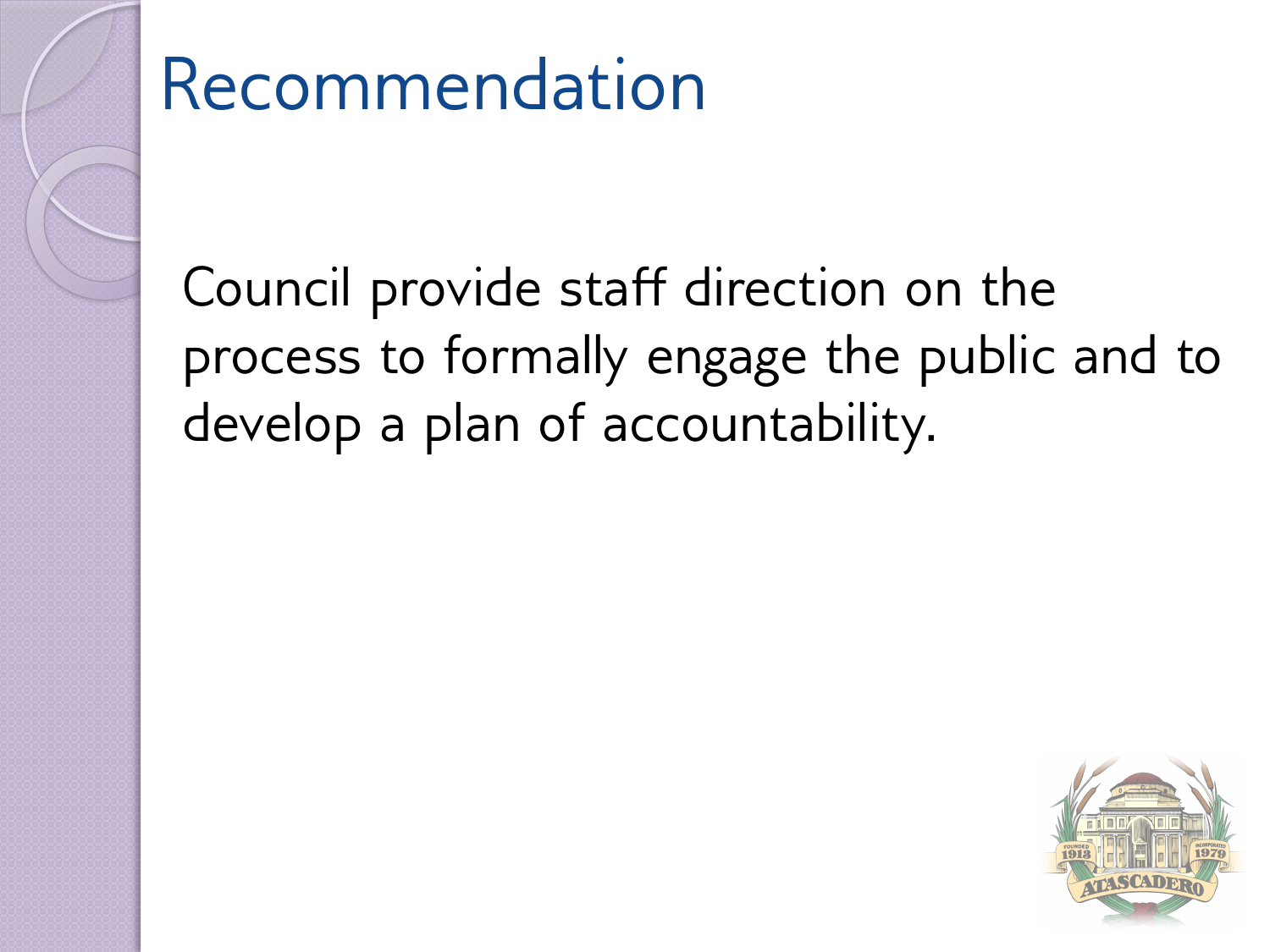

# Recommendation
Council provide staff direction on the process to formally engage the public and to develop a plan of accountability.